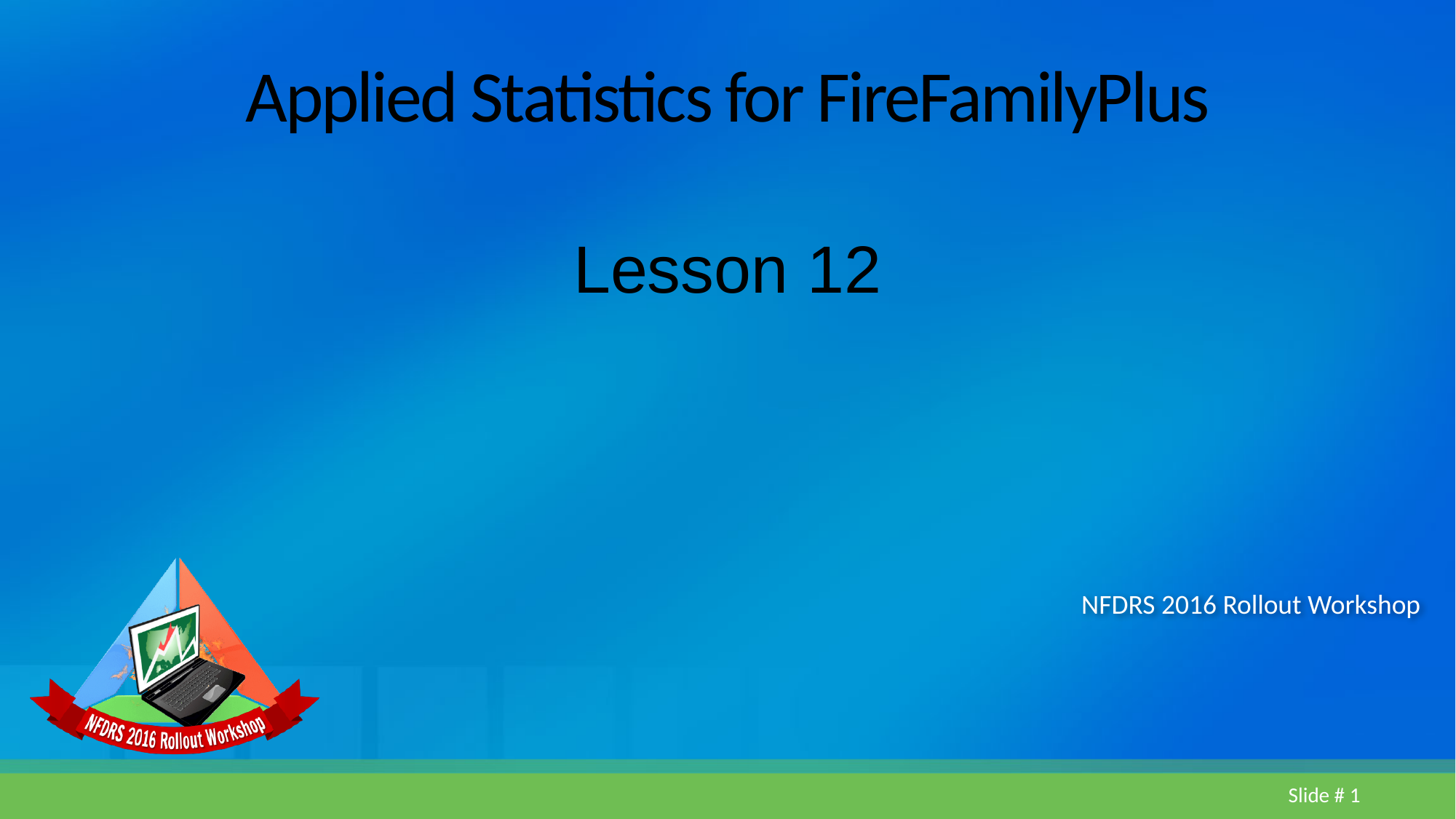

# Applied Statistics for FireFamilyPlus
Lesson 12